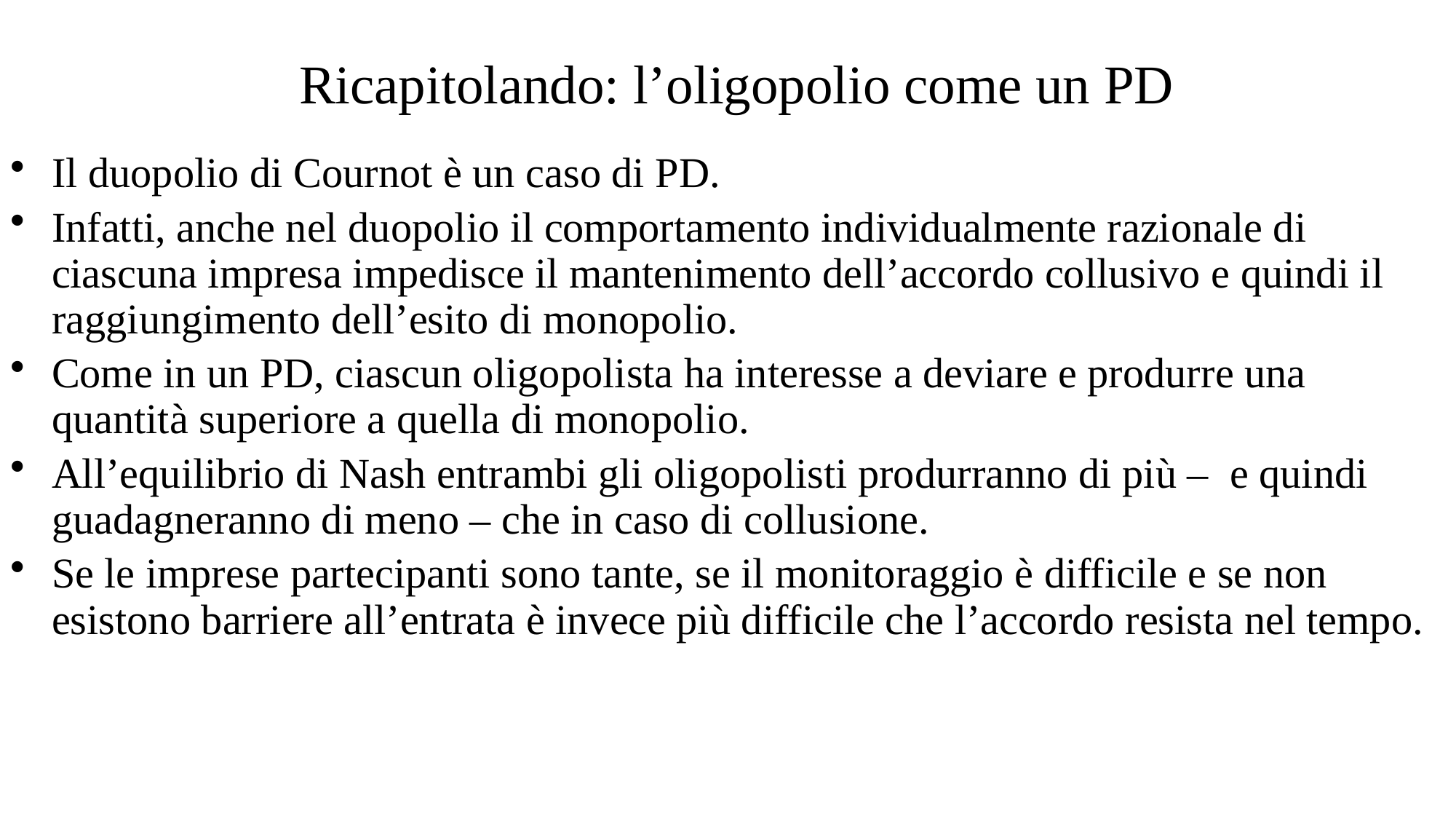

# Ricapitolando: l’oligopolio come un PD
Il duopolio di Cournot è un caso di PD.
Infatti, anche nel duopolio il comportamento individualmente razionale di ciascuna impresa impedisce il mantenimento dell’accordo collusivo e quindi il raggiungimento dell’esito di monopolio.
Come in un PD, ciascun oligopolista ha interesse a deviare e produrre una quantità superiore a quella di monopolio.
All’equilibrio di Nash entrambi gli oligopolisti produrranno di più –  e quindi guadagneranno di meno – che in caso di collusione.
Se le imprese partecipanti sono tante, se il monitoraggio è difficile e se non esistono barriere all’entrata è invece più difficile che l’accordo resista nel tempo.